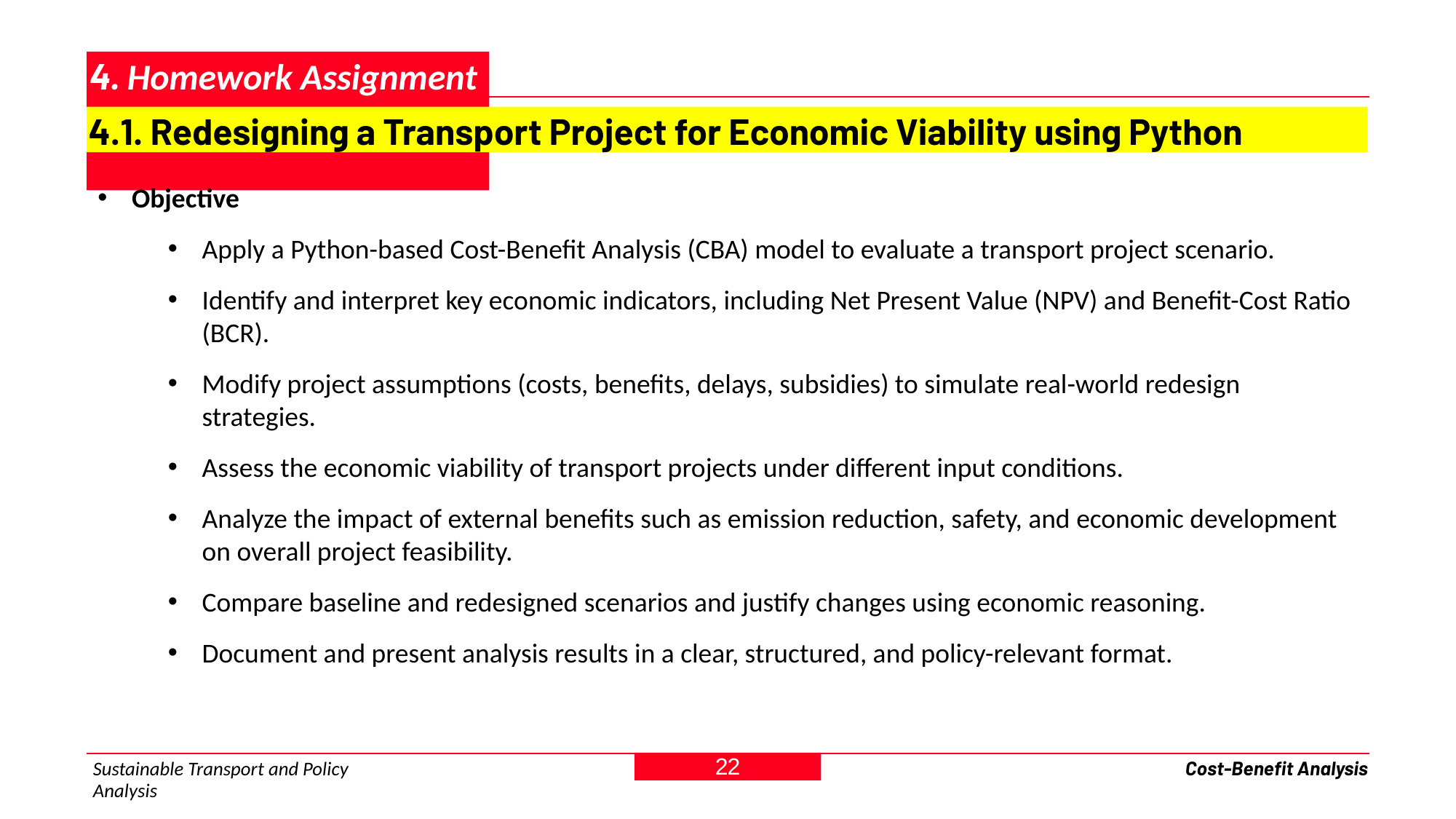

# 4. Homework Assignment
4.1. Redesigning a Transport Project for Economic Viability using Python
Objective
Apply a Python-based Cost-Benefit Analysis (CBA) model to evaluate a transport project scenario.
Identify and interpret key economic indicators, including Net Present Value (NPV) and Benefit-Cost Ratio (BCR).
Modify project assumptions (costs, benefits, delays, subsidies) to simulate real-world redesign strategies.
Assess the economic viability of transport projects under different input conditions.
Analyze the impact of external benefits such as emission reduction, safety, and economic development on overall project feasibility.
Compare baseline and redesigned scenarios and justify changes using economic reasoning.
Document and present analysis results in a clear, structured, and policy-relevant format.

22
Sustainable Transport and Policy Analysis
Cost-Benefit Analysis